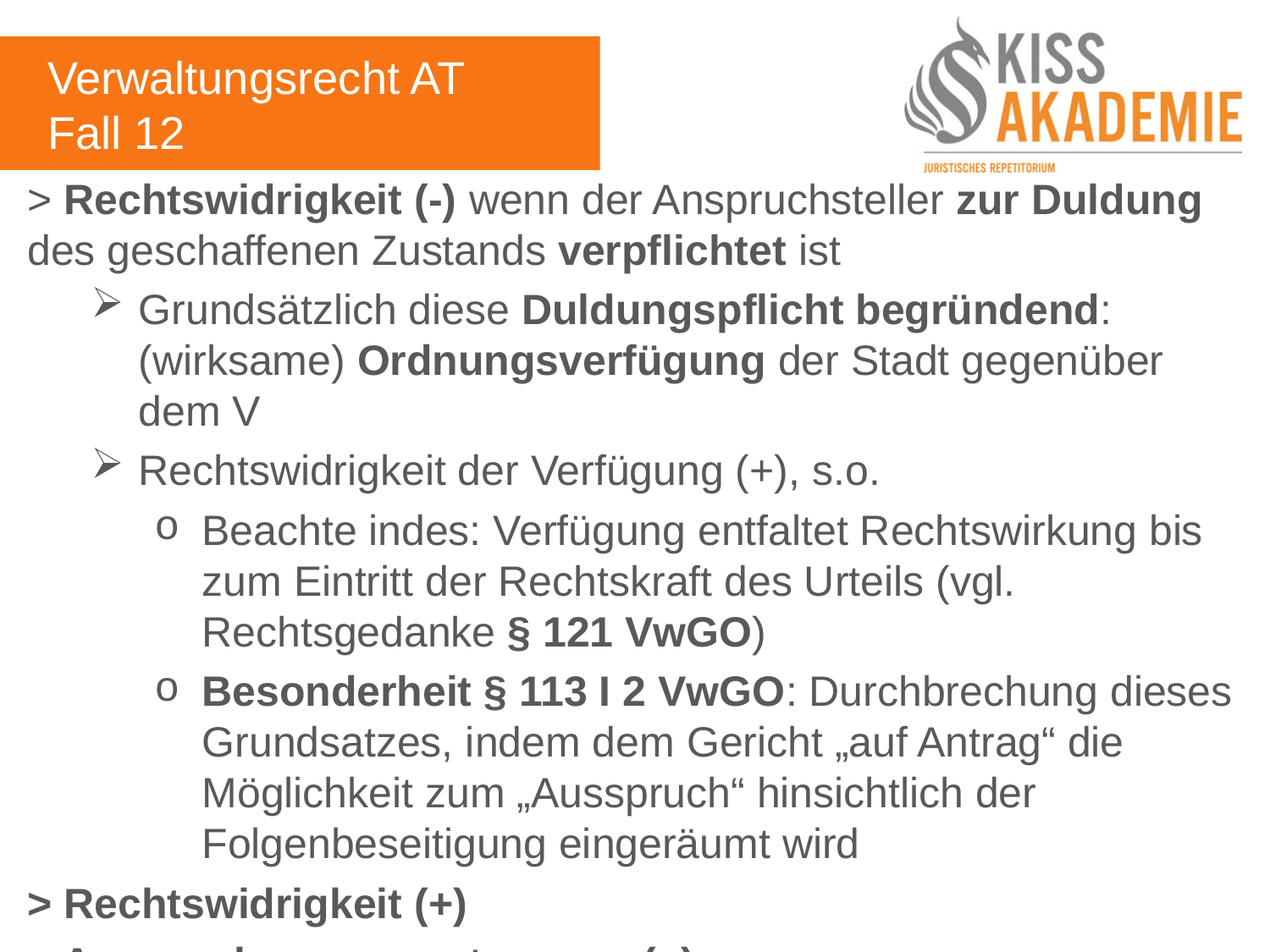

Verwaltungsrecht AT
Fall 12
> Rechtswidrigkeit (-) wenn der Anspruchsteller zur Duldung des geschaffenen Zustands verpflichtet ist
Grundsätzlich diese Duldungspflicht begründend: (wirksame) Ordnungsverfügung der Stadt gegenüber dem V
Rechtswidrigkeit der Verfügung (+), s.o.
Beachte indes: Verfügung entfaltet Rechtswirkung bis zum Eintritt der Rechtskraft des Urteils (vgl. Rechtsgedanke § 121 VwGO)
Besonderheit § 113 I 2 VwGO: Durchbrechung dieses Grundsatzes, indem dem Gericht „auf Antrag“ die Möglichkeit zum „Ausspruch“ hinsichtlich der Folgenbeseitigung eingeräumt wird
> Rechtswidrigkeit (+)
> Anspruchsvoraussetzungen (+)